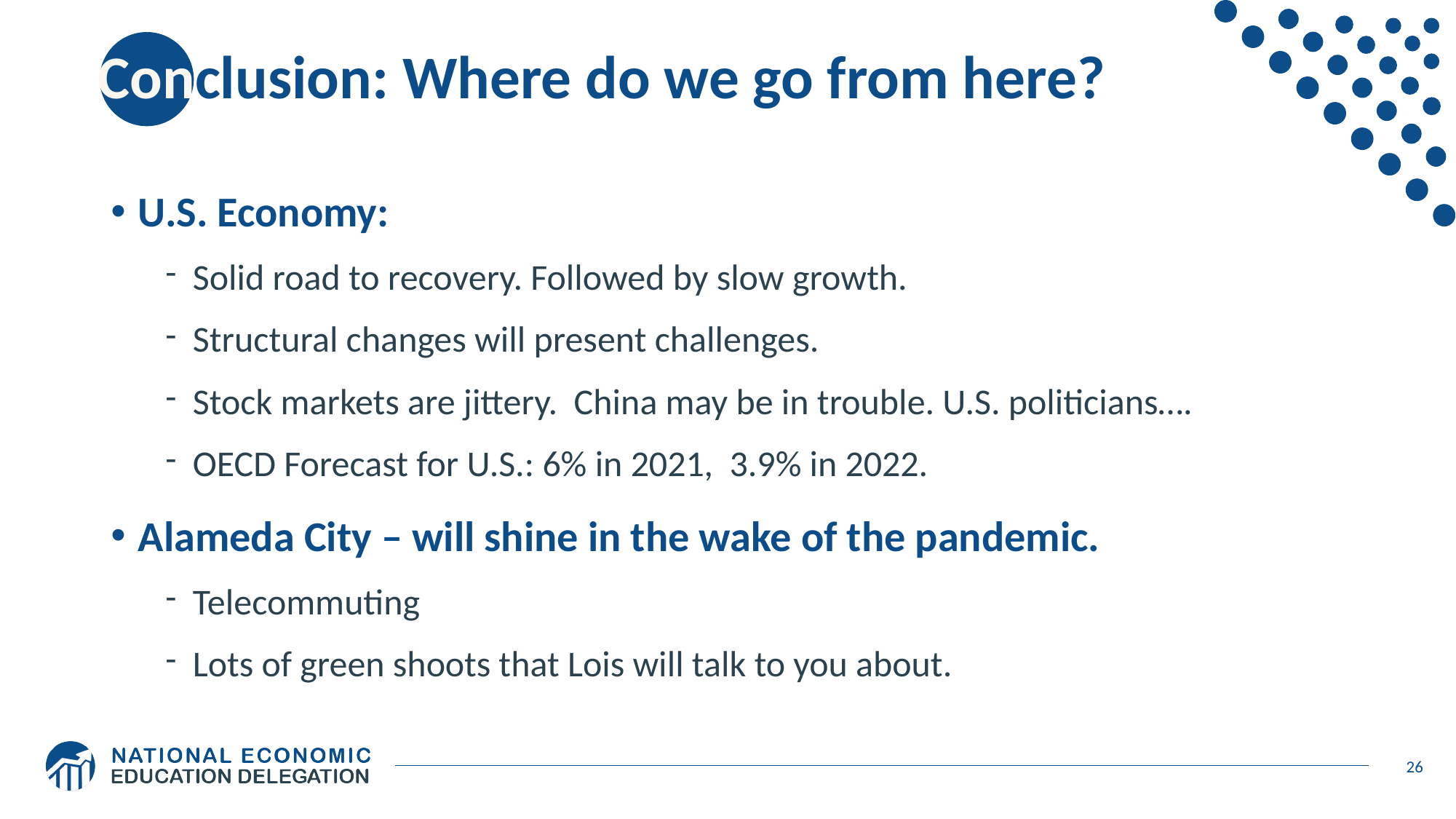

# Conclusion: Where do we go from here?
U.S. Economy:
Solid road to recovery. Followed by slow growth.
Structural changes will present challenges.
Stock markets are jittery.  China may be in trouble. U.S. politicians….
OECD Forecast for U.S.: 6% in 2021,  3.9% in 2022.
Alameda City – will shine in the wake of the pandemic.
Telecommuting
Lots of green shoots that Lois will talk to you about.
26